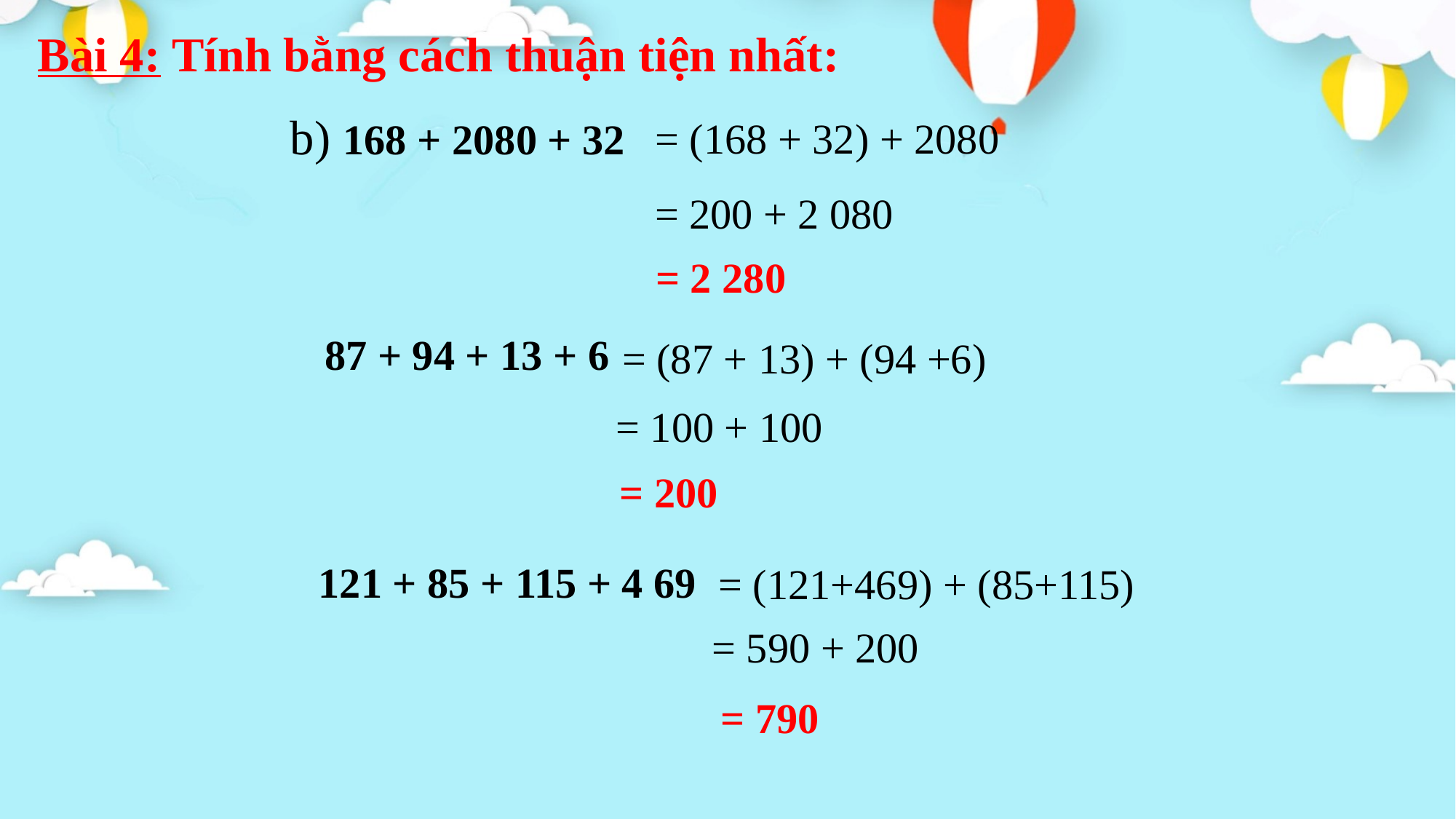

Bài 4: Tính bằng cách thuận tiện nhất:

b) 168 + 2080 + 32
= (168 + 32) + 2080
= 200 + 2 080
= 2 280
87 + 94 + 13 + 6
= (87 + 13) + (94 +6)
= 100 + 100
= 200
121 + 85 + 115 + 4 69
= (121+469) + (85+115)
= 590 + 200
= 790